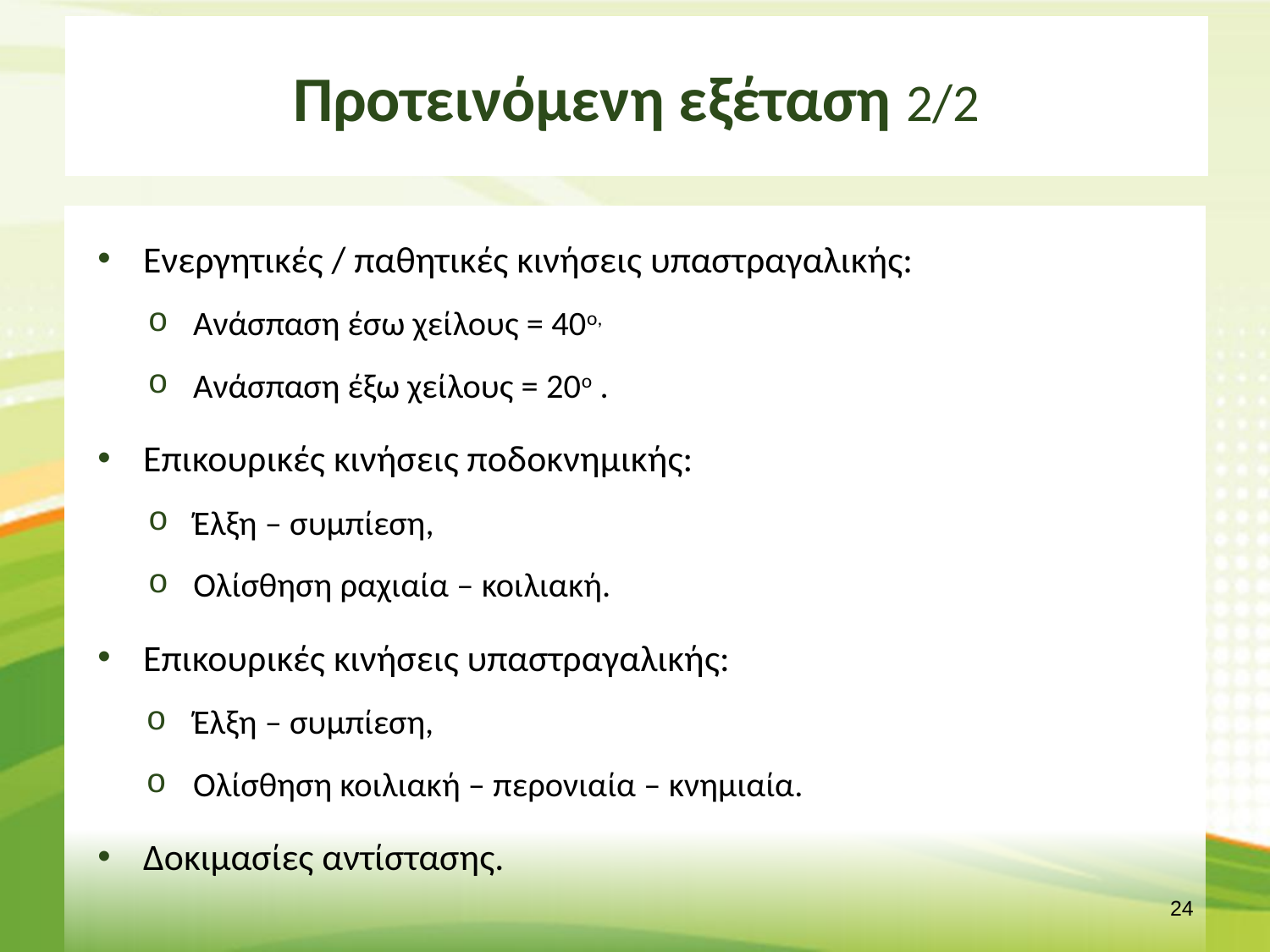

# Προτεινόμενη εξέταση 2/2
Ενεργητικές / παθητικές κινήσεις υπαστραγαλικής:
Ανάσπαση έσω χείλους = 40ο,
Ανάσπαση έξω χείλους = 20ο .
Επικουρικές κινήσεις ποδοκνημικής:
Έλξη – συμπίεση,
Ολίσθηση ραχιαία – κοιλιακή.
Επικουρικές κινήσεις υπαστραγαλικής:
Έλξη – συμπίεση,
Ολίσθηση κοιλιακή – περονιαία – κνημιαία.
Δοκιμασίες αντίστασης.

24